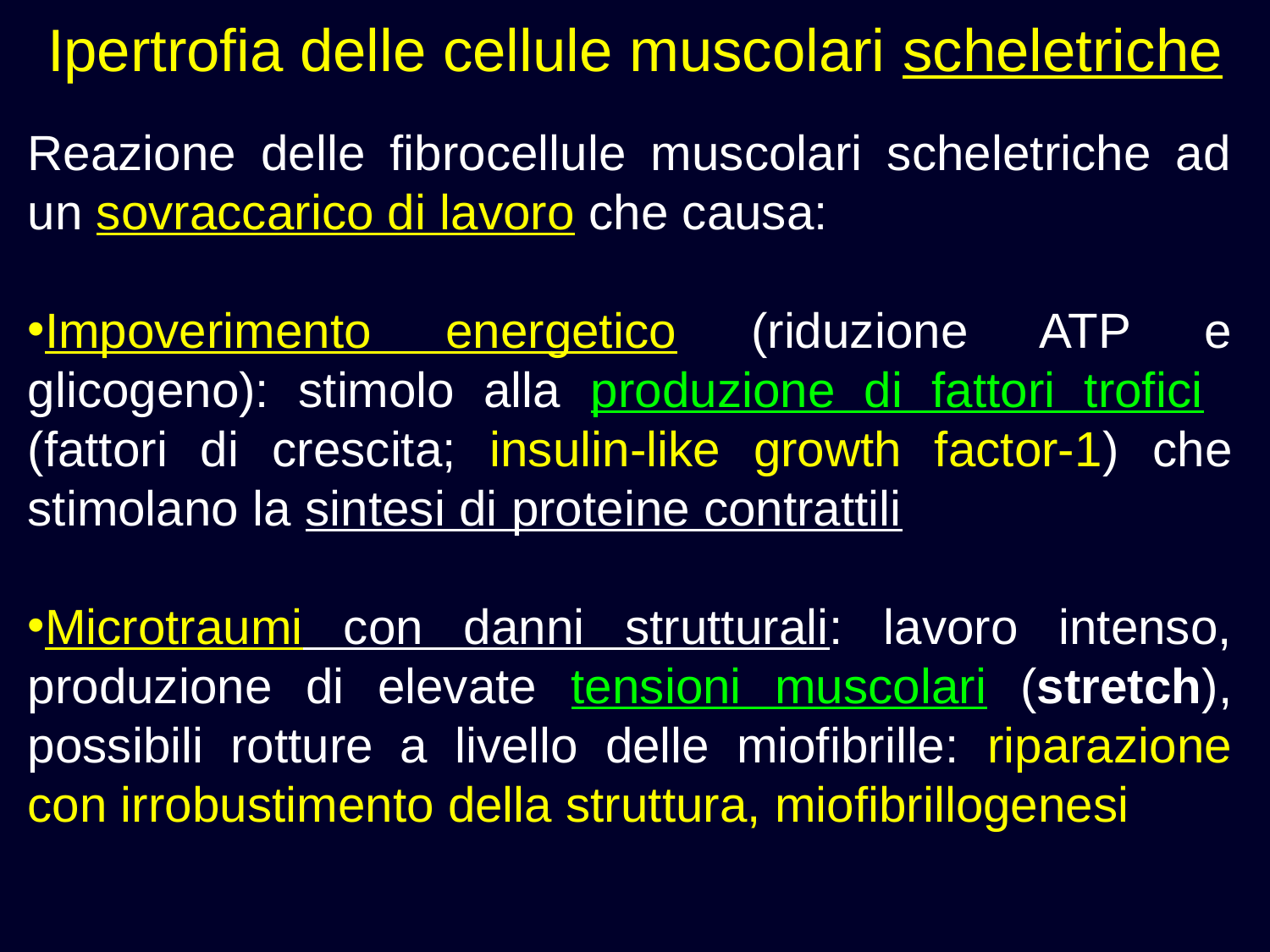

Ipertrofia delle cellule muscolari scheletriche
Reazione delle fibrocellule muscolari scheletriche ad un sovraccarico di lavoro che causa:

Impoverimento energetico (riduzione ATP e glicogeno): stimolo alla produzione di fattori trofici  (fattori di crescita; insulin-like growth factor-1) che stimolano la sintesi di proteine contrattili

Microtraumi con danni strutturali: lavoro intenso, produzione di elevate tensioni muscolari (stretch), possibili rotture a livello delle miofibrille: riparazione con irrobustimento della struttura, miofibrillogenesi